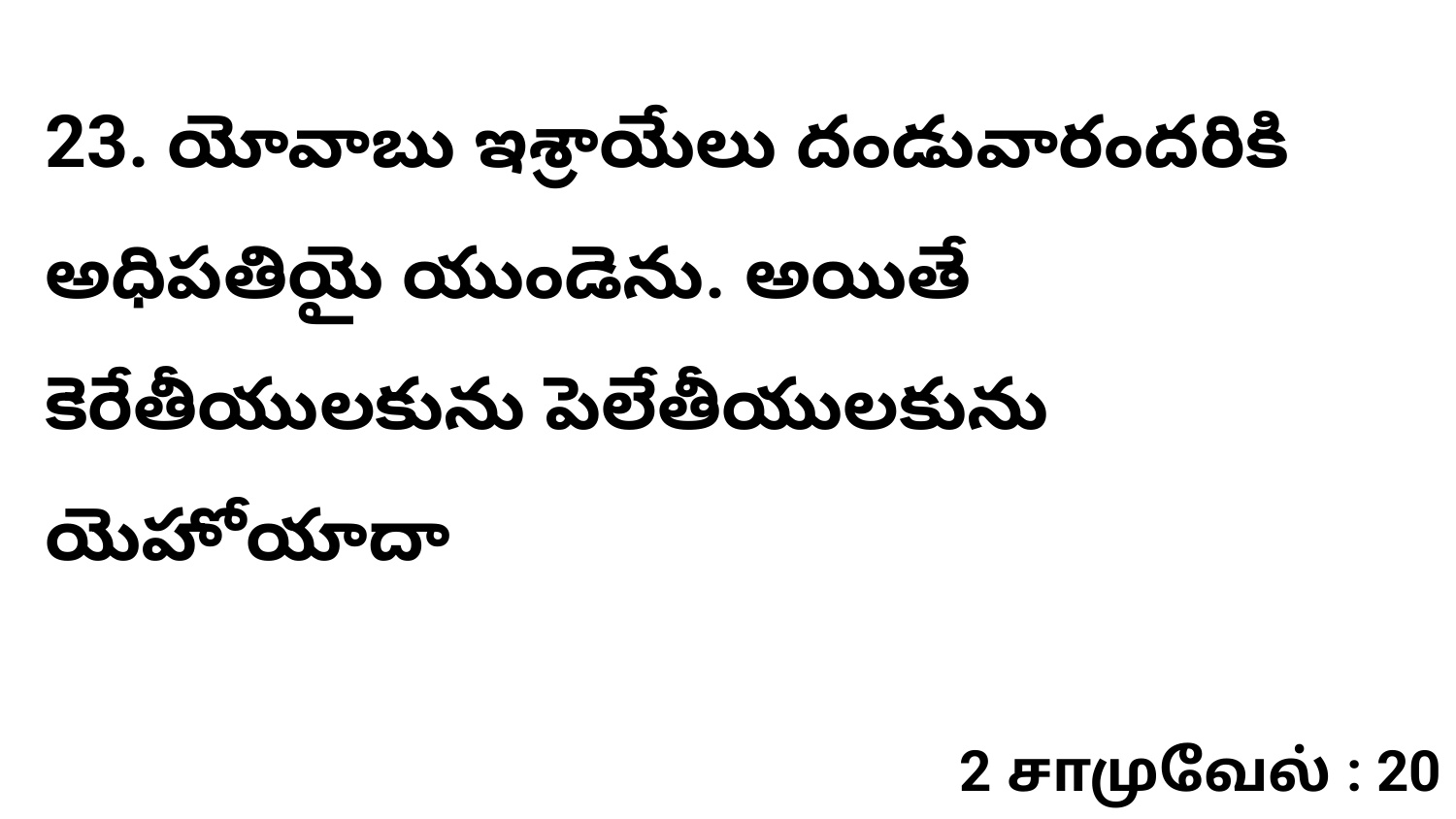

23. యోవాబు ఇశ్రాయేలు దండువారందరికి అధిపతియై యుండెను. అయితే కెరేతీయులకును పెలేతీయులకును యెహోయాదా
2 சாமுவேல் : 20